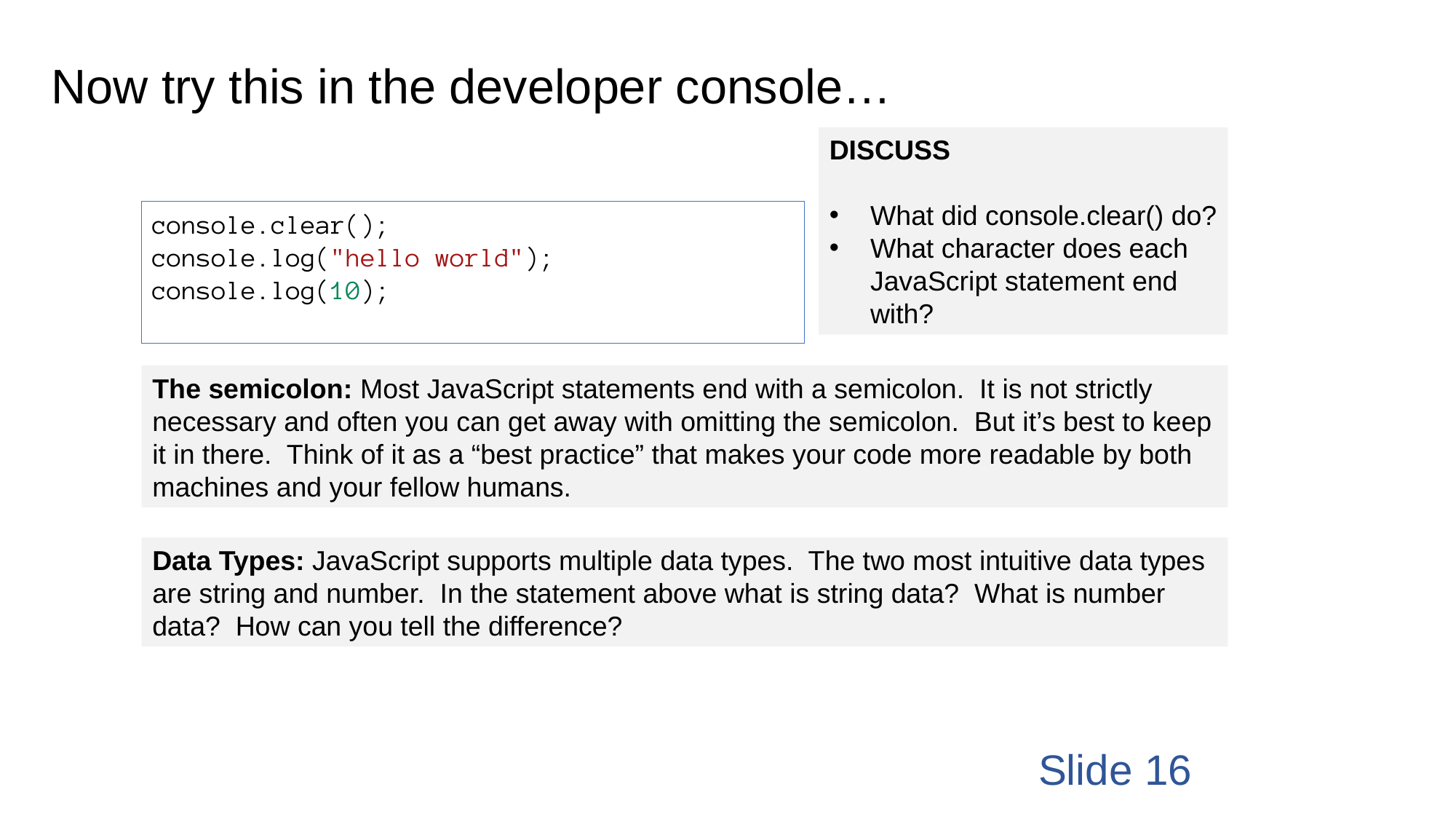

# Now try this in the developer console…
DISCUSS

What did console.clear() do?
What character does each JavaScript statement end with?
console.clear();
console.log("hello world");
console.log(10);

The semicolon: Most JavaScript statements end with a semicolon.  It is not strictly necessary and often you can get away with omitting the semicolon.  But it’s best to keep it in there.  Think of it as a “best practice” that makes your code more readable by both machines and your fellow humans.
Data Types: JavaScript supports multiple data types.  The two most intuitive data types are string and number.  In the statement above what is string data?  What is number data?  How can you tell the difference?
Slide 16
 Slide 16